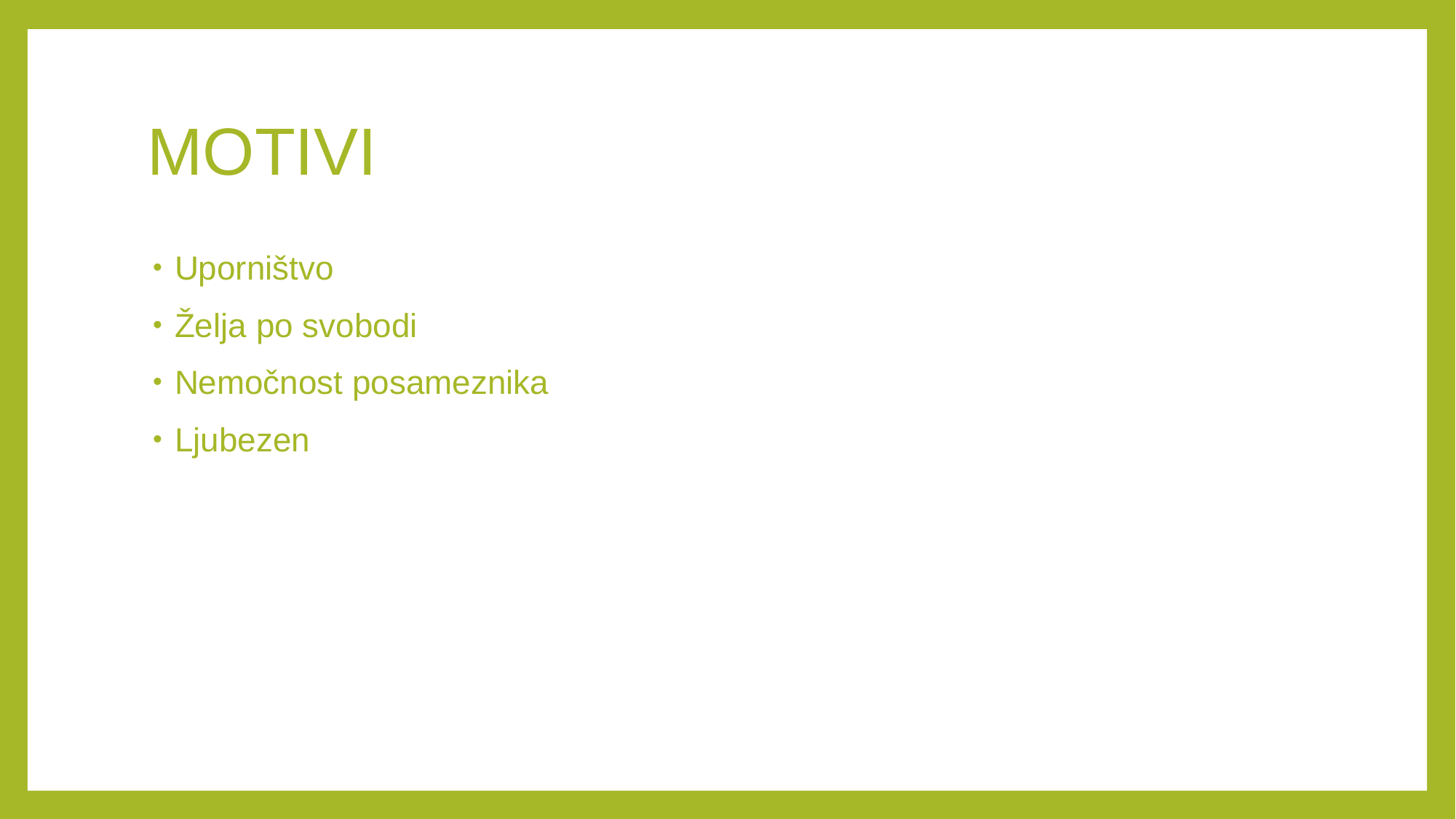

# MOTIVI
Uporništvo
Želja po svobodi
Nemočnost posameznika
Ljubezen